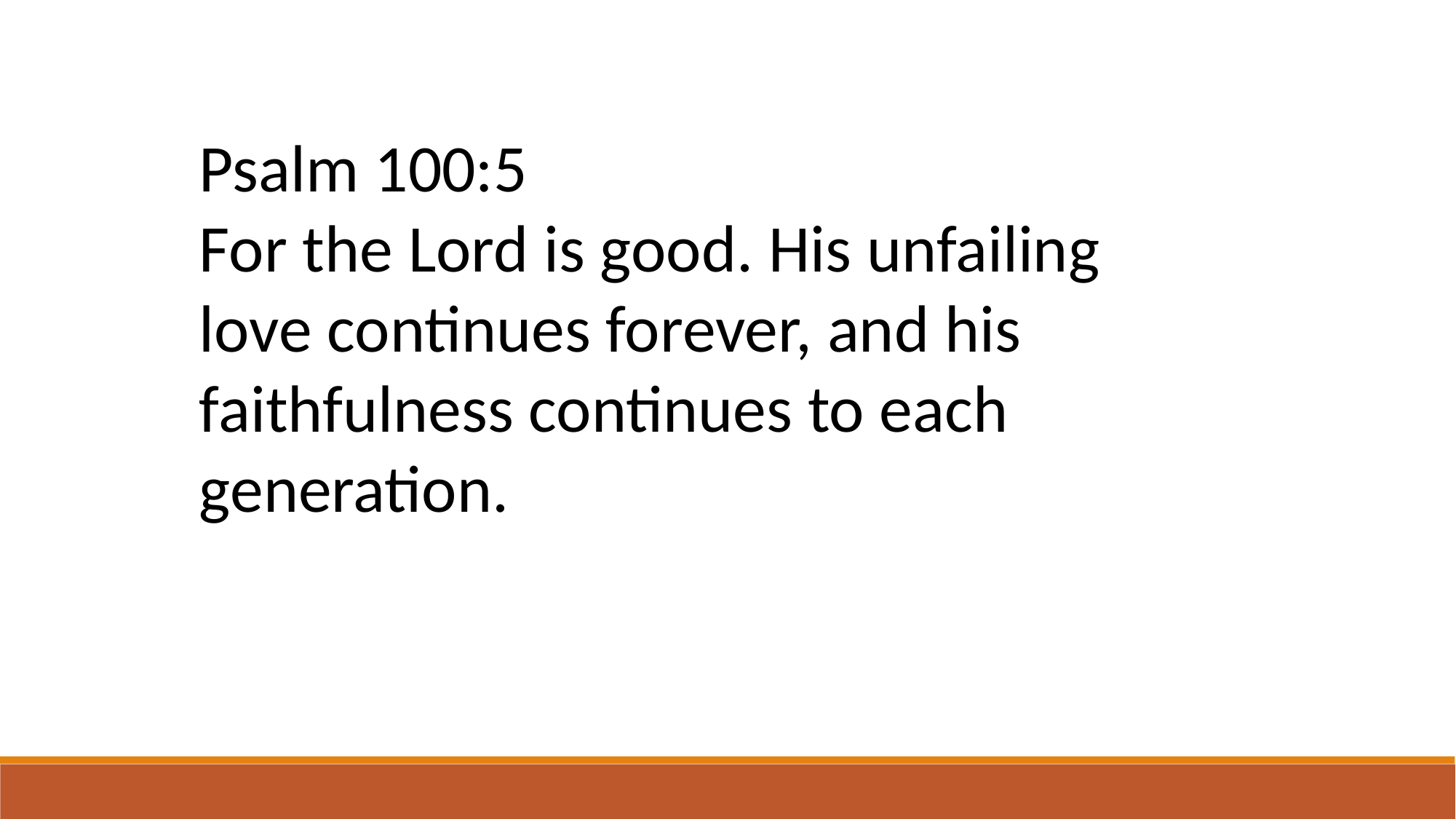

Psalm 100:5
For the Lord is good. His unfailing love continues forever, and his faithfulness continues to each generation.